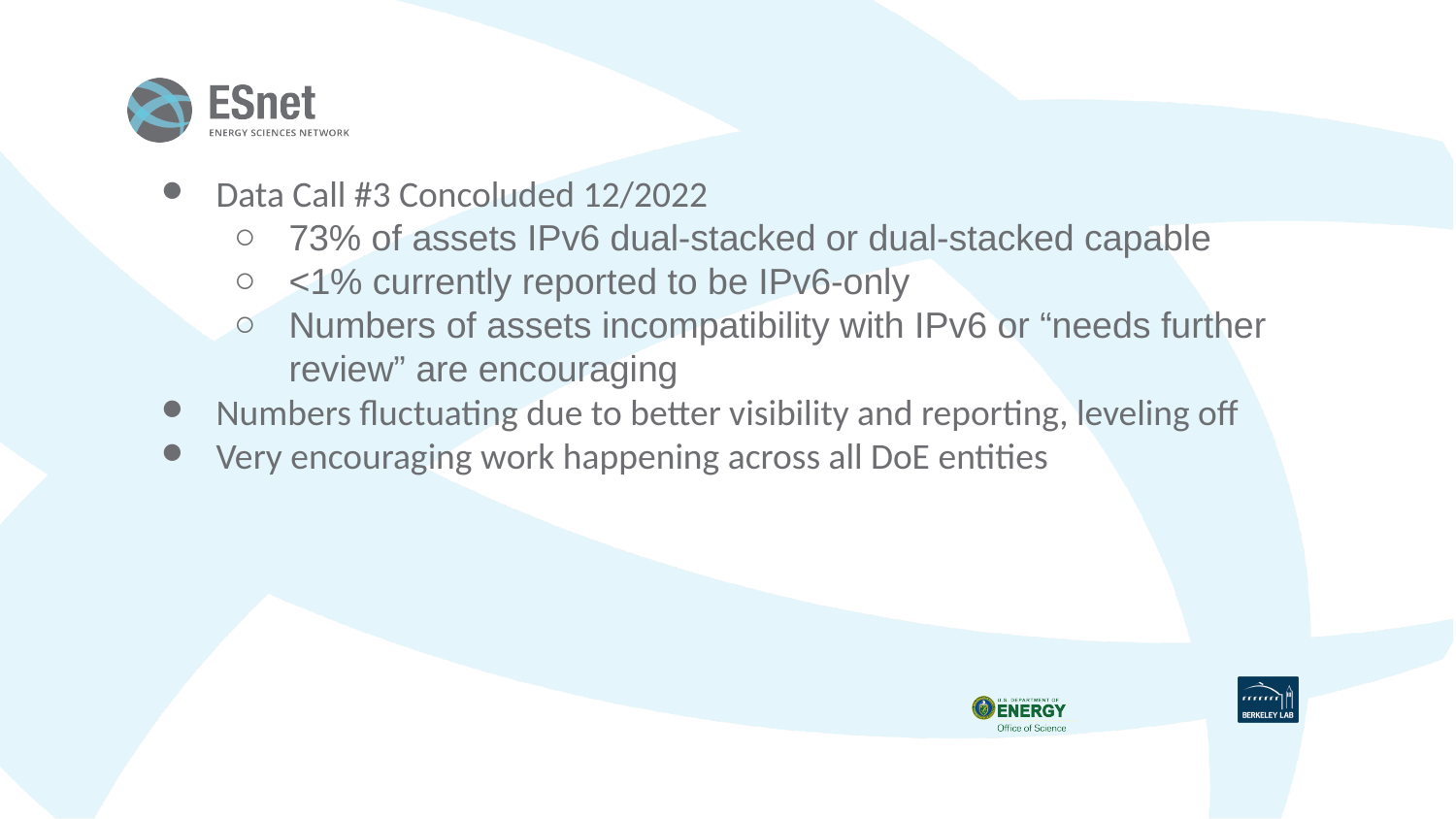

Data Call #3 Concoluded 12/2022
73% of assets IPv6 dual-stacked or dual-stacked capable
<1% currently reported to be IPv6-only
Numbers of assets incompatibility with IPv6 or “needs further review” are encouraging
Numbers fluctuating due to better visibility and reporting, leveling off
Very encouraging work happening across all DoE entities